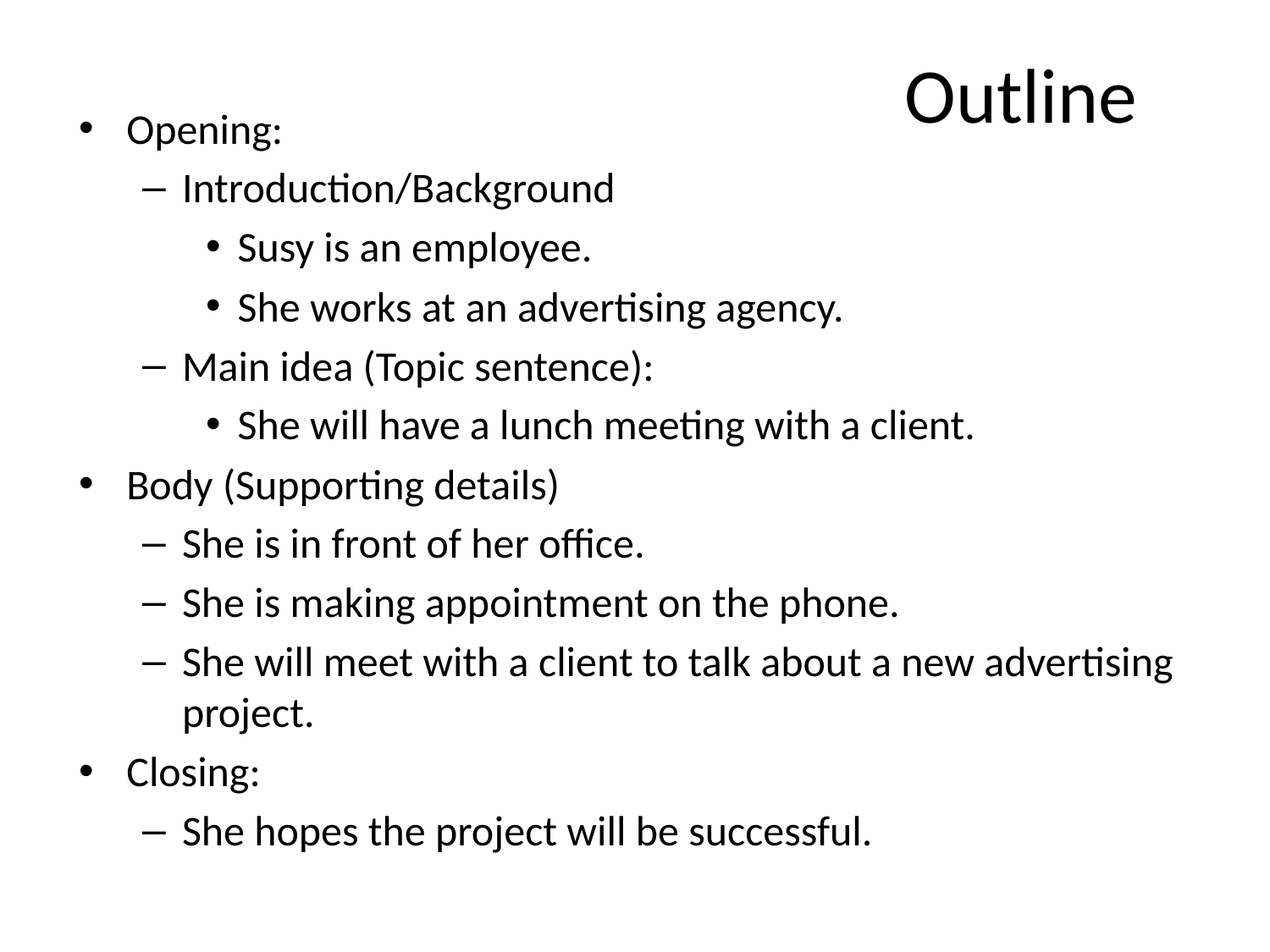

# Outline
Opening:
Introduction/Background
Susy is an employee.
She works at an advertising agency.
Main idea (Topic sentence):
She will have a lunch meeting with a client.
Body (Supporting details)
She is in front of her office.
She is making appointment on the phone.
She will meet with a client to talk about a new advertising project.
Closing:
She hopes the project will be successful.